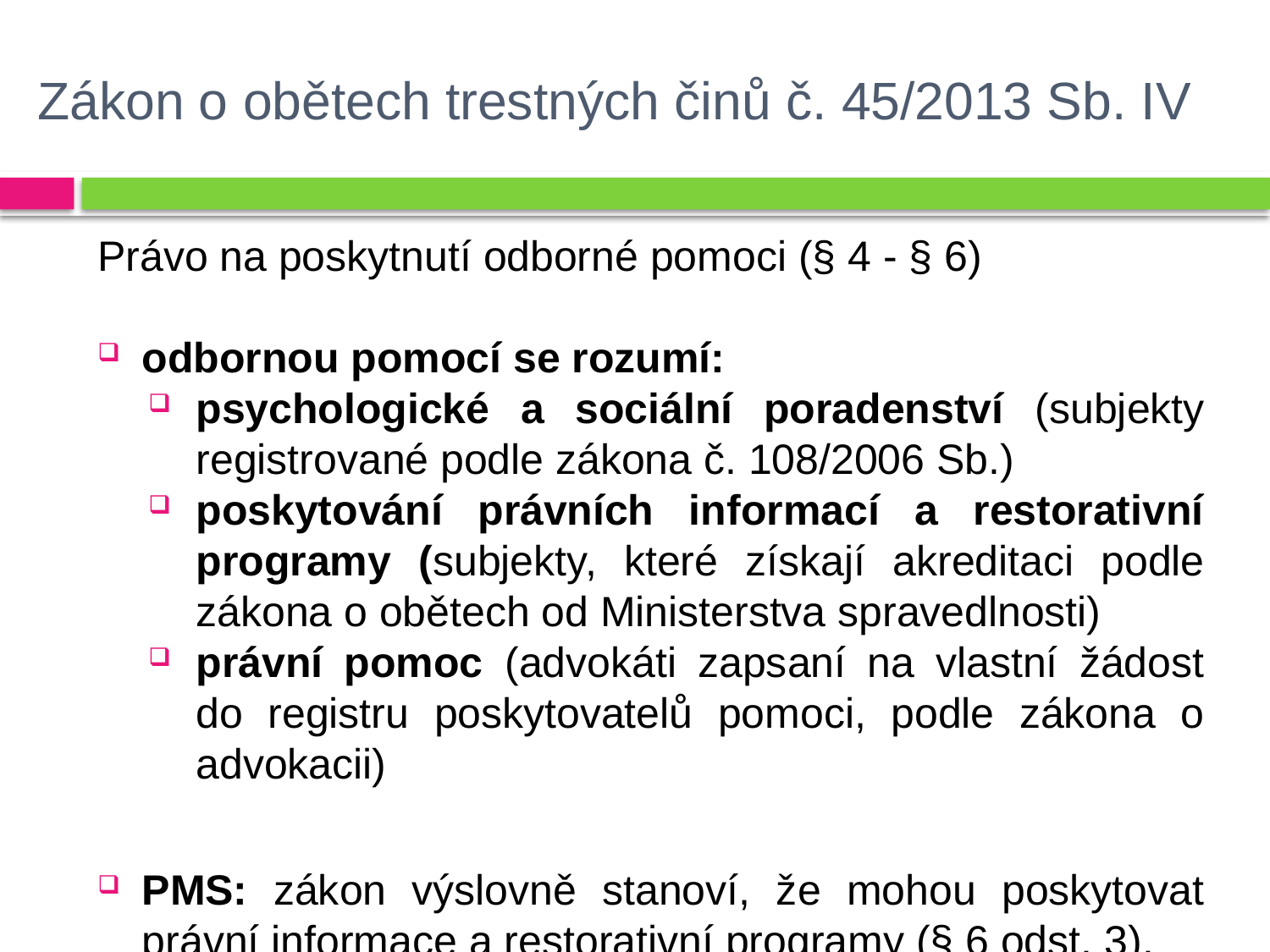

# Zákon o obětech trestných činů č. 45/2013 Sb. IV
Právo na poskytnutí odborné pomoci (§ 4 - § 6)

odbornou pomocí se rozumí:
psychologické a sociální poradenství (subjekty registrované podle zákona č. 108/2006 Sb.)
poskytování právních informací a restorativní programy (subjekty, které získají akreditaci podle zákona o obětech od Ministerstva spravedlnosti)
právní pomoc (advokáti zapsaní na vlastní žádost do registru poskytovatelů pomoci, podle zákona o advokacii)

PMS: zákon výslovně stanoví, že mohou poskytovat právní informace a restorativní programy (§ 6 odst. 3).